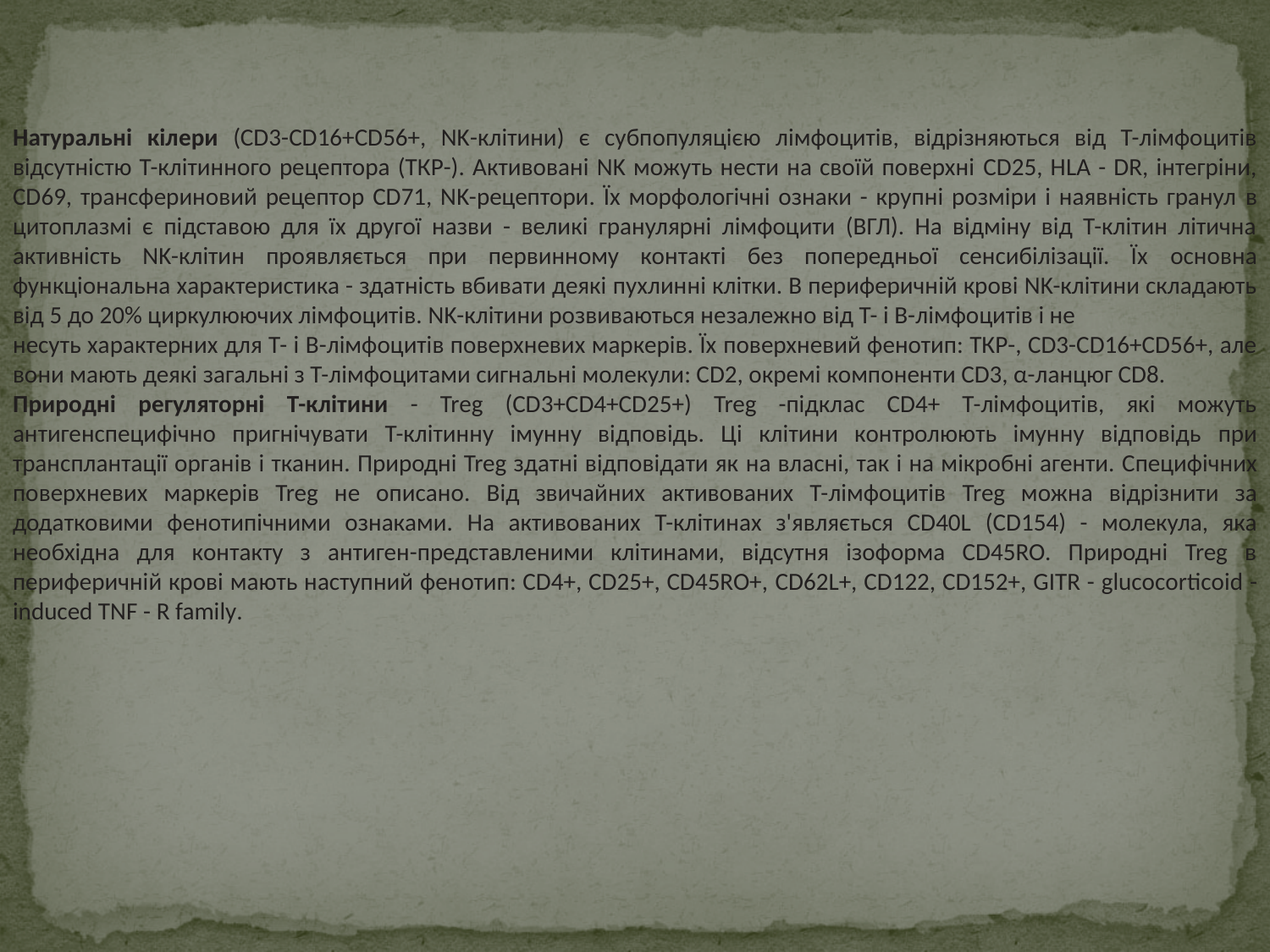

Натуральні кілери (CD3-CD16+CD56+, NK-клітини) є субпопуляцією лімфоцитів, відрізняються від Т-лімфоцитів відсутністю Т-клітинного рецептора (ТКР-). Активовані NK можуть нести на своїй поверхні CD25, HLA - DR, інтегріни, CD69, трансфериновий рецептор CD71, NK-рецептори. Їх морфологічні ознаки - крупні розміри і наявність гранул в цитоплазмі є підставою для їх другої назви - великі гранулярні лімфоцити (ВГЛ). На відміну від Т-клітин літична активність NK-клітин проявляється при первинному контакті без попередньої сенсибілізації. Їх основна функціональна характеристика - здатність вбивати деякі пухлинні клітки. В периферичній крові NK-клітини складають від 5 до 20% циркулюючих лімфоцитів. NK-клітини розвиваються незалежно від Т- і В-лімфоцитів і не
несуть характерних для Т- і В-лімфоцитів поверхневих маркерів. Їх поверхневий фенотип: ТКР-, CD3-CD16+CD56+, але вони мають деякі загальні з Т-лімфоцитами сигнальні молекули: CD2, окремі компоненти CD3, α-ланцюг CD8.
Природні регуляторні Т-клітини - Treg (CD3+CD4+CD25+) Treg -підклас CD4+ Т-лімфоцитів, які можуть антигенспецифічно пригнічувати Т-клітинну імунну відповідь. Ці клітини контролюють імунну відповідь при трансплантації органів і тканин. Природні Treg здатні відповідати як на власні, так і на мікробні агенти. Специфічних поверхневих маркерів Treg не описано. Від звичайних активованих Т-лімфоцитів Treg можна відрізнити за додатковими фенотипічними ознаками. На активованих Т-клітинах з'являється CD40L (CD154) - молекула, яка необхідна для контакту з антиген-представленими клітинами, відсутня ізоформа CD45RO. Природні Treg в периферичній крові мають наступний фенотип: СD4+, CD25+, CD45RO+, CD62L+, CD122, CD152+, GITR - glucocorticoid - induced TNF - R family.